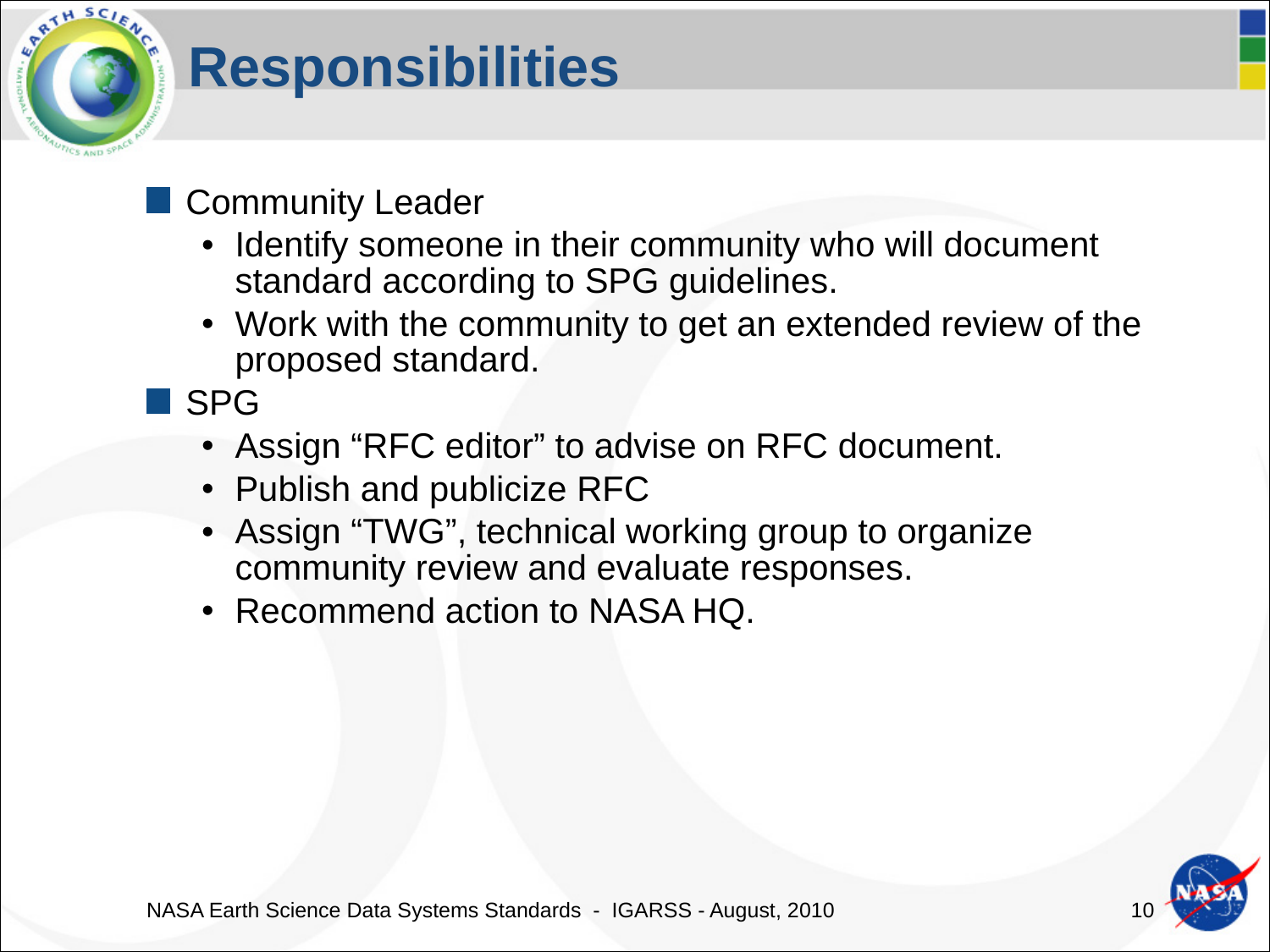

# Responsibilities
Community Leader
Identify someone in their community who will document standard according to SPG guidelines.
Work with the community to get an extended review of the proposed standard.
SPG
Assign “RFC editor” to advise on RFC document.
Publish and publicize RFC
Assign “TWG”, technical working group to organize community review and evaluate responses.
Recommend action to NASA HQ.
NASA Earth Science Data Systems Standards  -  IGARSS - August, 2010
10